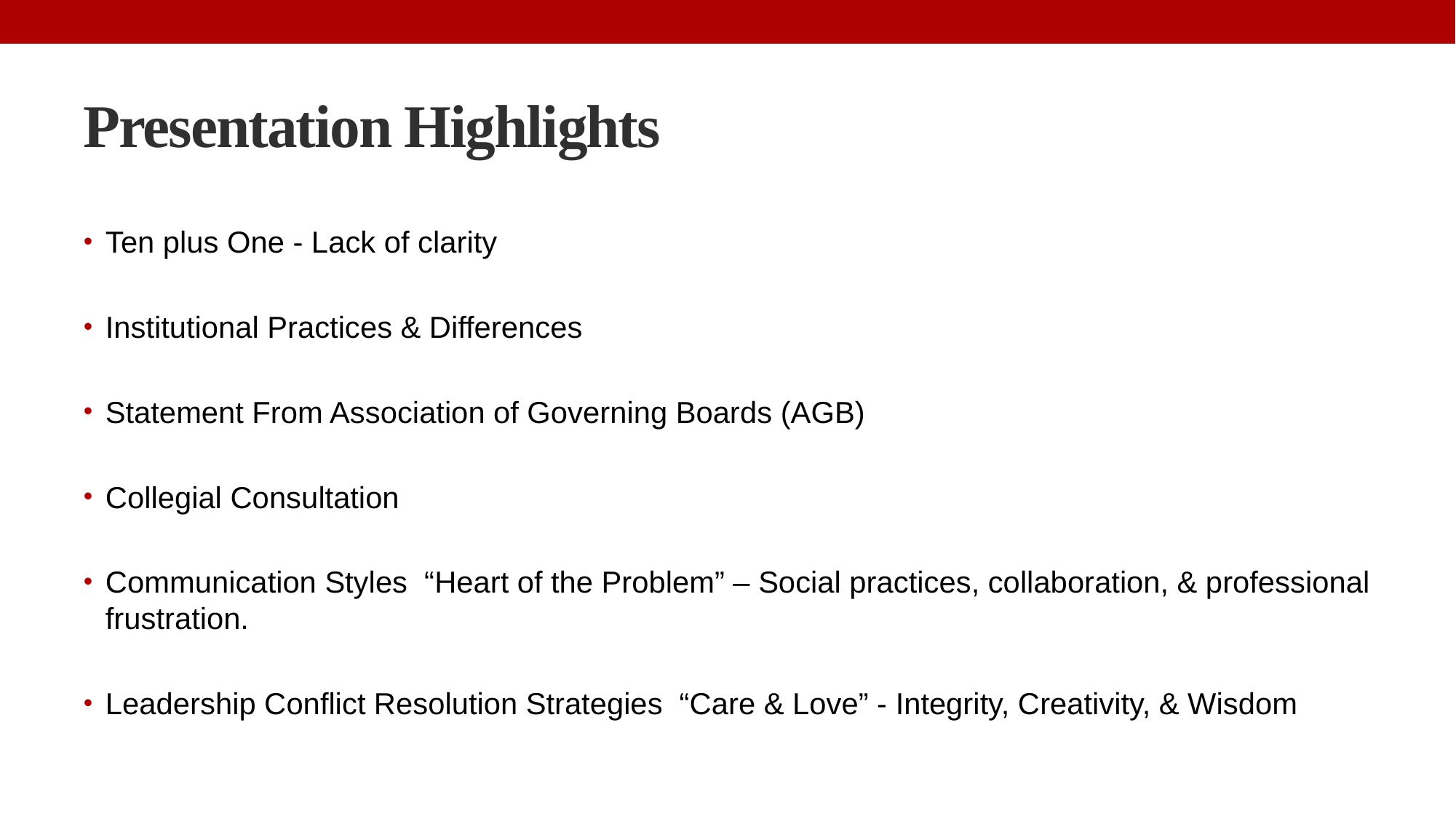

# Presentation Highlights

Ten plus One - Lack of clarity

Institutional Practices & Differences

Statement From Association of Governing Boards (AGB)

Collegial Consultation

Communication Styles  “Heart of the Problem” – Social practices, collaboration, & professional frustration.

Leadership Conflict Resolution Strategies  “Care & Love” - Integrity, Creativity, & Wisdom